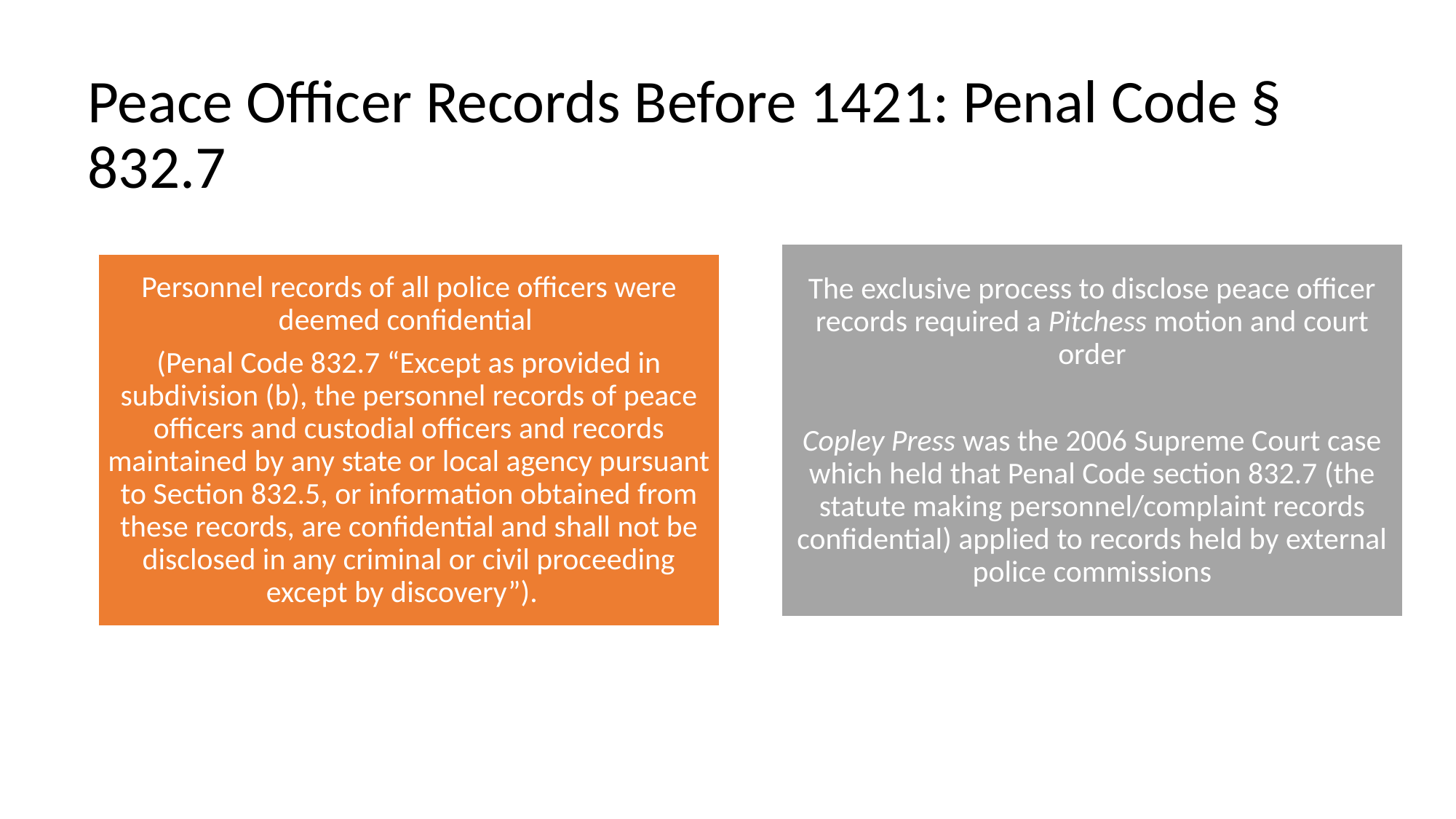

# Peace Officer Records Before 1421: Penal Code § 832.7
Personnel records of all police officers were deemed confidential
(Penal Code 832.7 “Except as provided in subdivision (b), the personnel records of peace officers and custodial officers and records maintained by any state or local agency pursuant to Section 832.5, or information obtained from these records, are confidential and shall not be disclosed in any criminal or civil proceeding except by discovery”).
The exclusive process to disclose peace officer records required a Pitchess motion and court order

Copley Press was the 2006 Supreme Court case which held that Penal Code section 832.7 (the statute making personnel/complaint records confidential) applied to records held by external police commissions